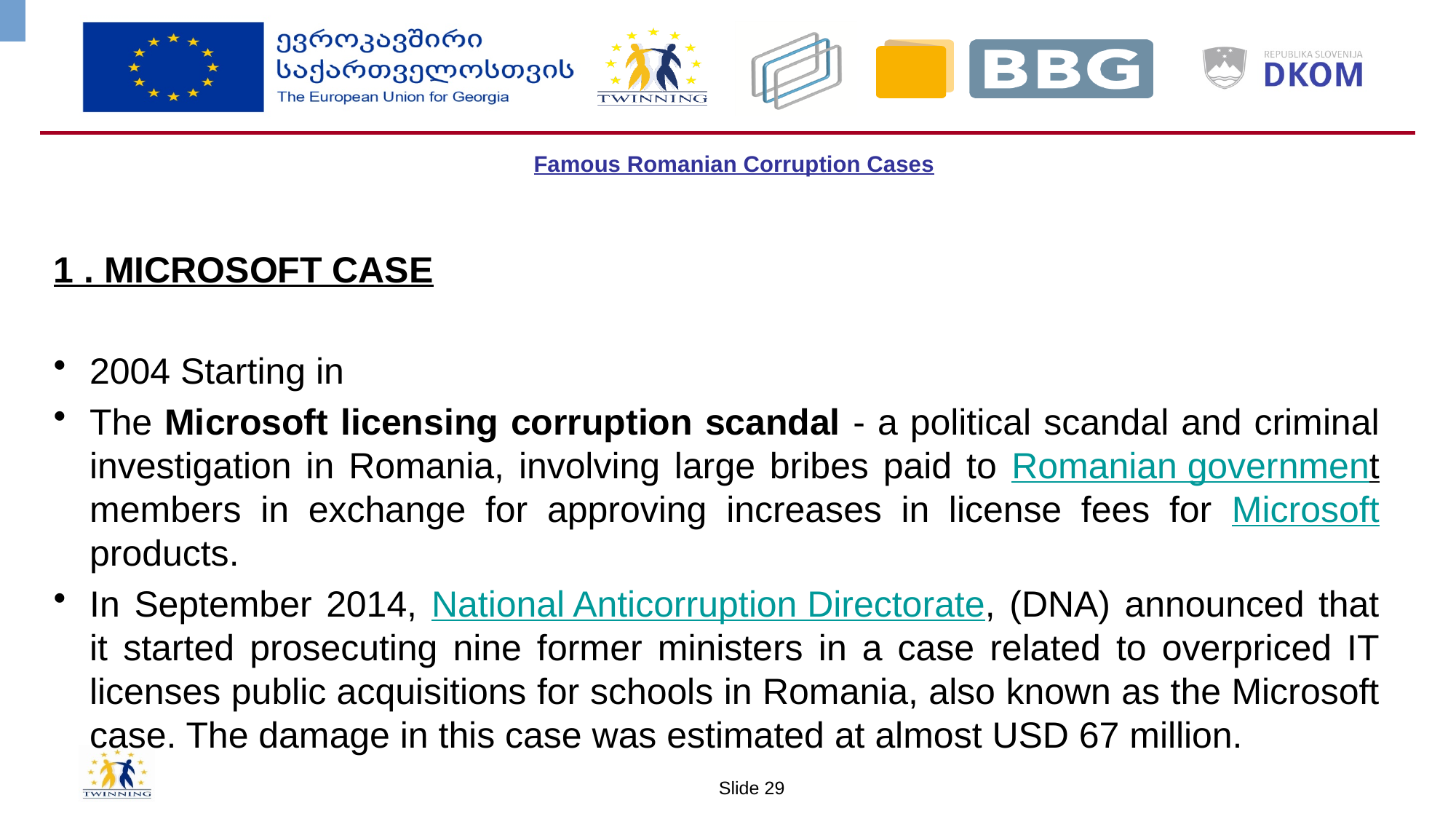

# Famous Romanian Corruption Cases
1 . MICROSOFT CASE

2004 Starting in
The Microsoft licensing corruption scandal - a political scandal and criminal investigation in Romania, involving large bribes paid to Romanian government members in exchange for approving increases in license fees for Microsoft products.
In September 2014, National Anticorruption Directorate, (DNA) announced that it started prosecuting nine former ministers in a case related to overpriced IT licenses public acquisitions for schools in Romania, also known as the Microsoft case. The damage in this case was estimated at almost USD 67 million.